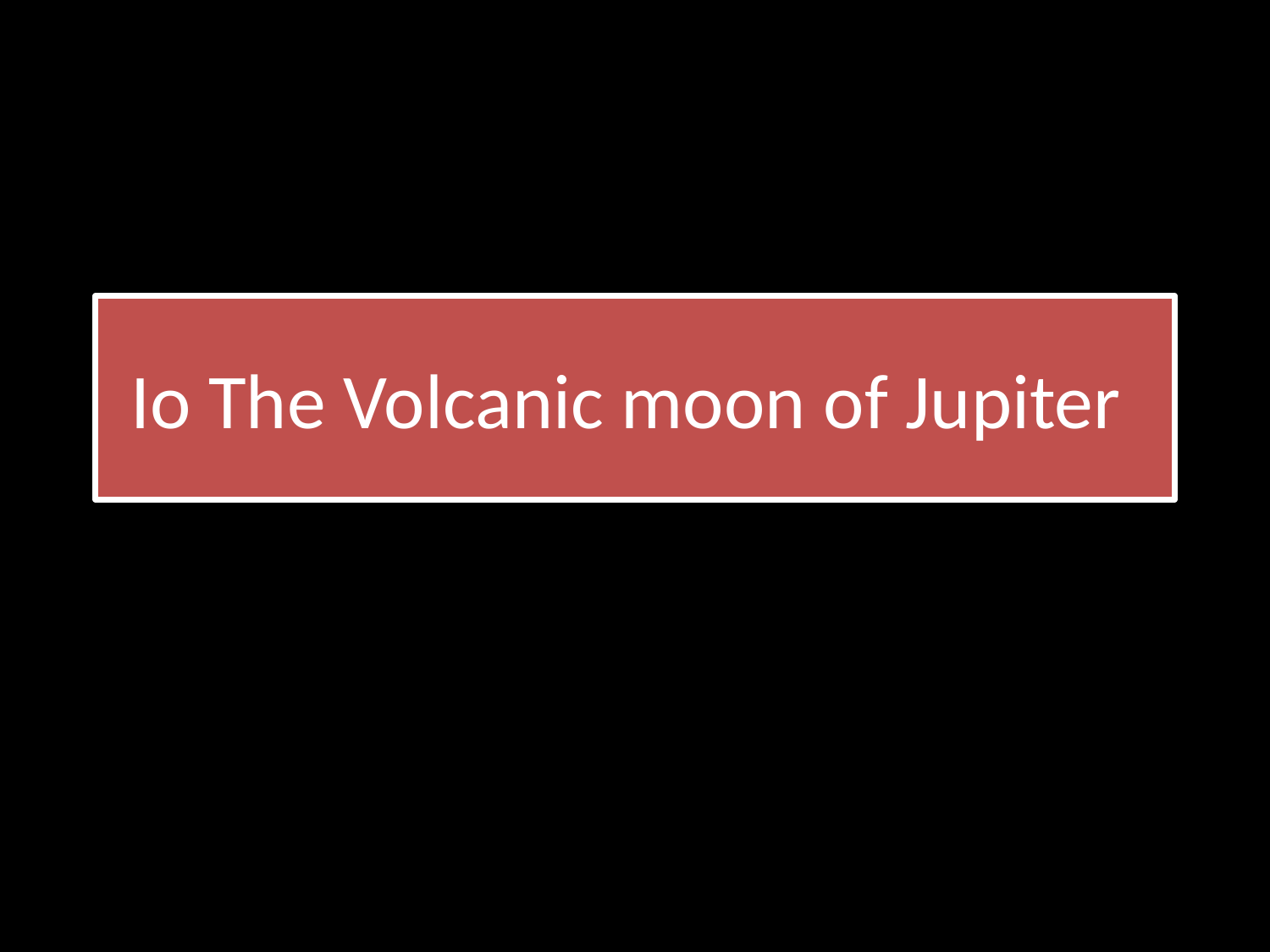

# Io The Volcanic moon of Jupiter